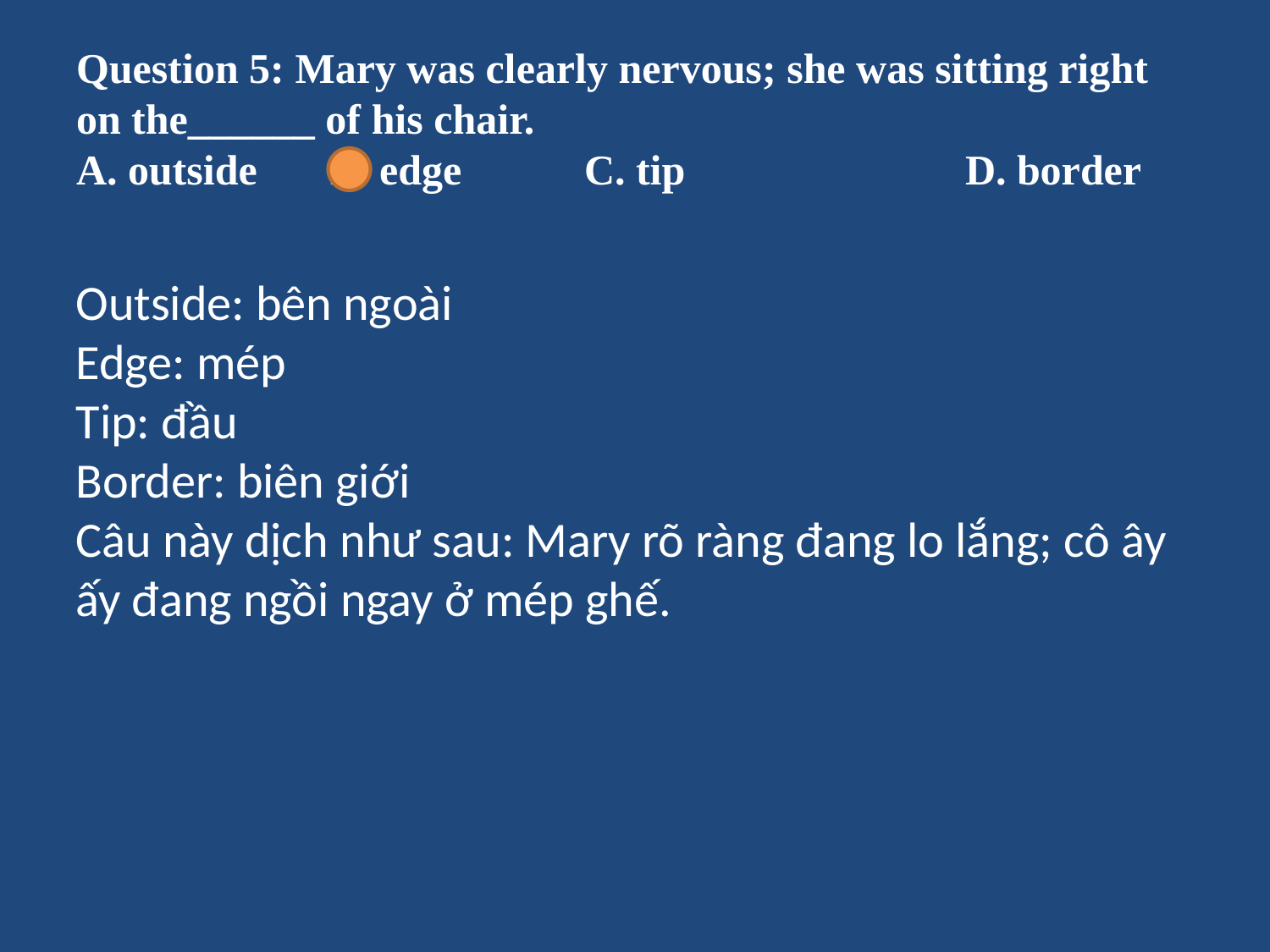

# Question 5: Mary was clearly nervous; she was sitting right on the______ of his chair. A. outside	B. edge	C. tip			D. border

Outside: bên ngoài
Edge: mép
Tip: đầu
Border: biên giới
Câu này dịch như sau: Mary rõ ràng đang lo lắng; cô ây ấy đang ngồi ngay ở mép ghế.